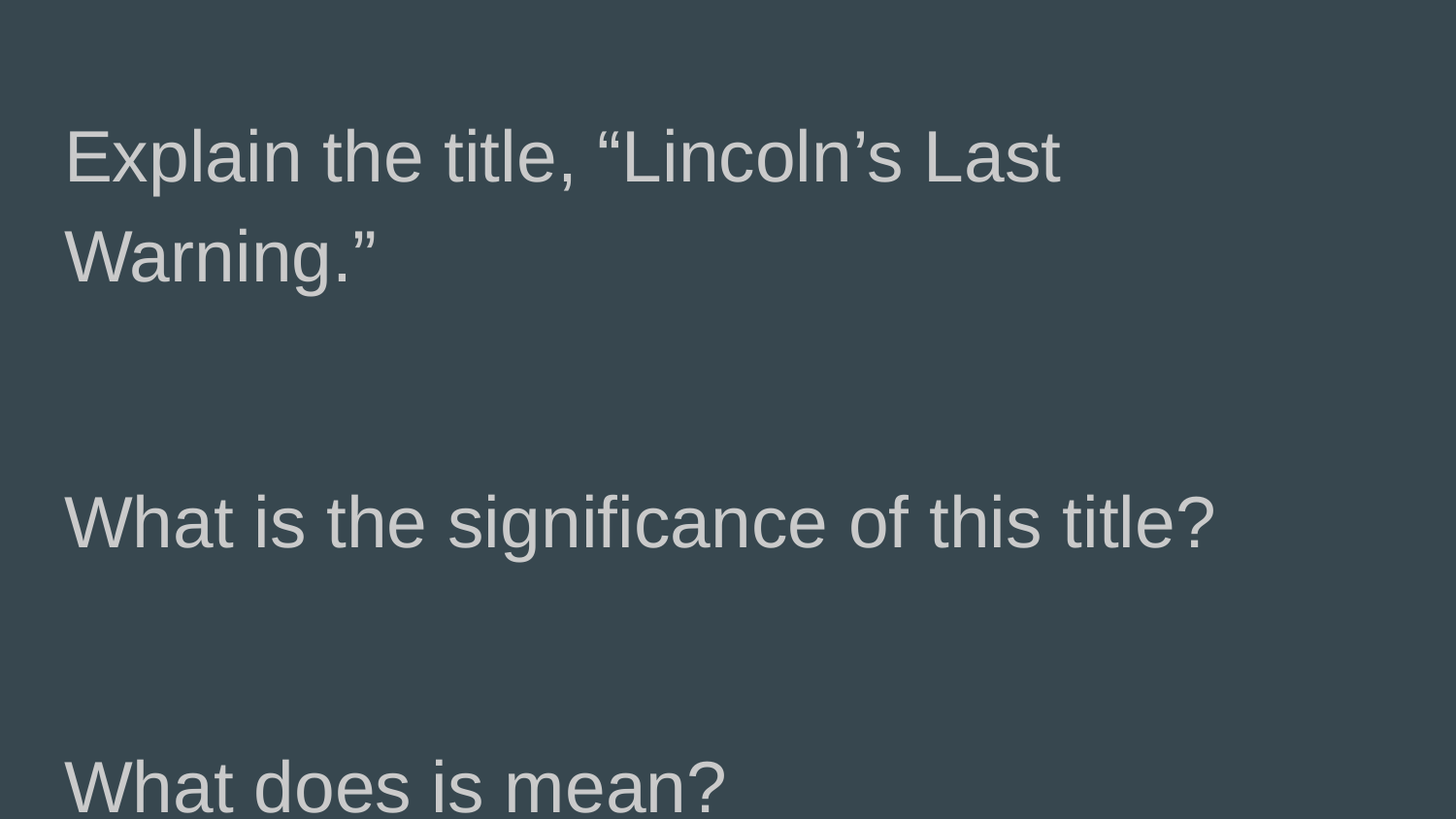

Explain the title, “Lincoln’s Last Warning.”

What is the significance of this title?

What does is mean?